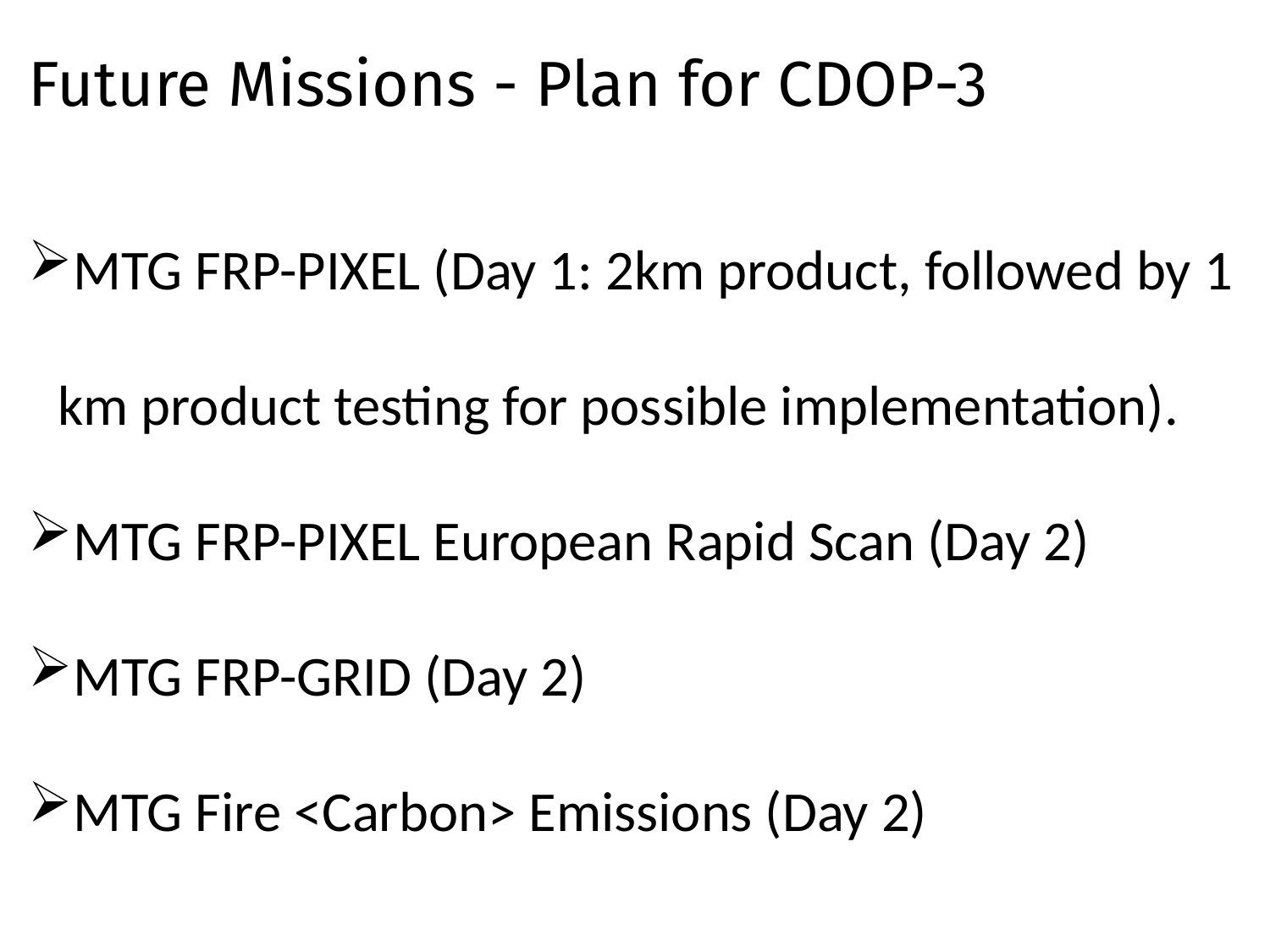

Future Missions - Plan for CDOP-3
MTG FRP-PIXEL (Day 1: 2km product, followed by 1 km product testing for possible implementation).
MTG FRP-PIXEL European Rapid Scan (Day 2)
MTG FRP-GRID (Day 2)
MTG Fire <Carbon> Emissions (Day 2)